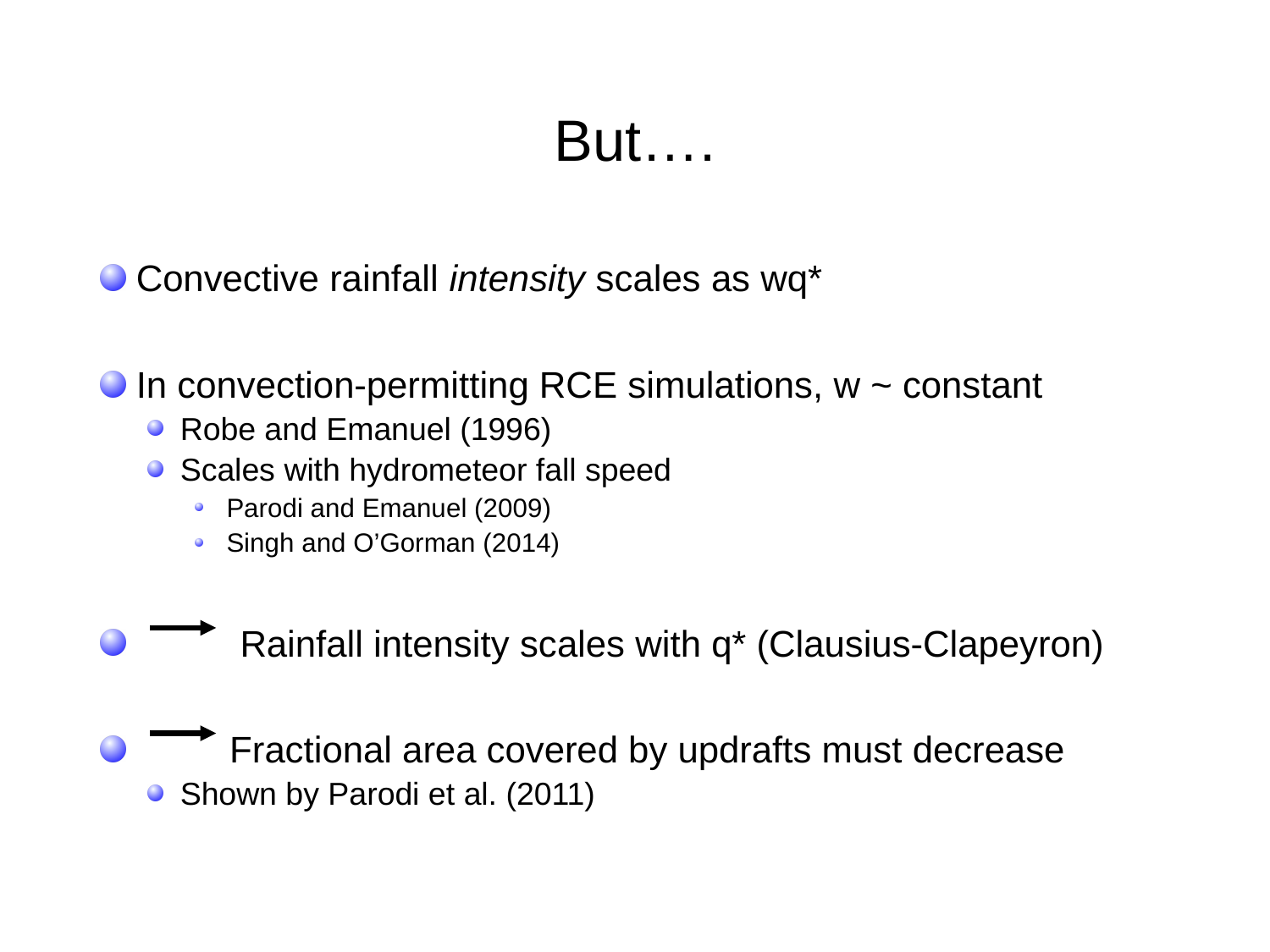

# But….
 Convective rainfall intensity scales as wq*

 In convection-permitting RCE simulations, w ~ constant
 Robe and Emanuel (1996)
 Scales with hydrometeor fall speed
 Parodi and Emanuel (2009)
 Singh and O’Gorman (2014)

           Rainfall intensity scales with q* (Clausius-Clapeyron)

          Fractional area covered by updrafts must decrease
 Shown by Parodi et al. (2011)